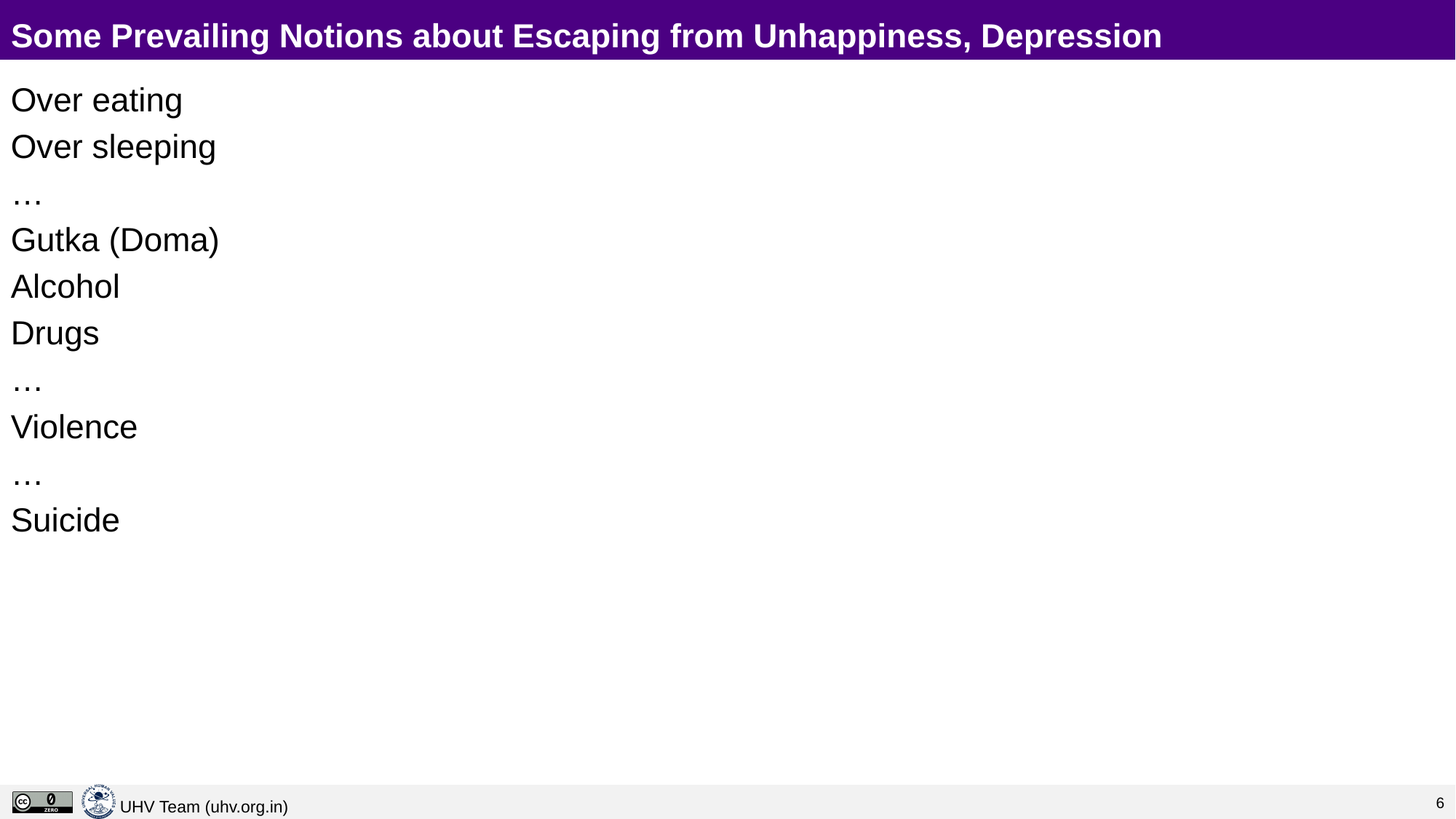

# Some Prevailing Notions about Escaping from Unhappiness, Depression
Over eating
Over sleeping
…
Gutka (Doma)
Alcohol
Drugs
…
Violence
…
Suicide